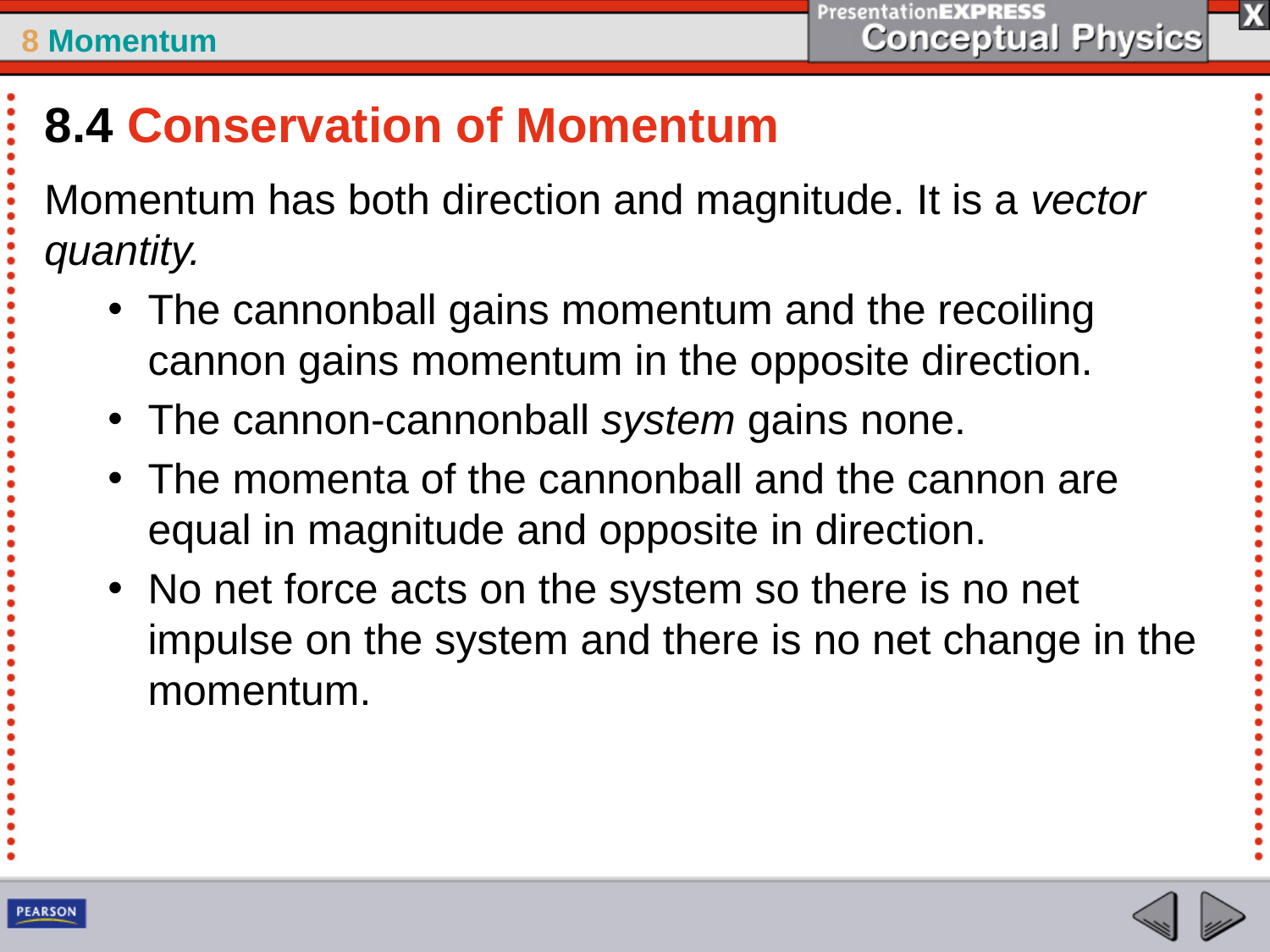

8.4 Conservation of Momentum
Momentum has both direction and magnitude. It is a vector quantity.
The cannonball gains momentum and the recoiling cannon gains momentum in the opposite direction.
The cannon-cannonball system gains none.
The momenta of the cannonball and the cannon are equal in magnitude and opposite in direction.
No net force acts on the system so there is no net impulse on the system and there is no net change in the momentum.